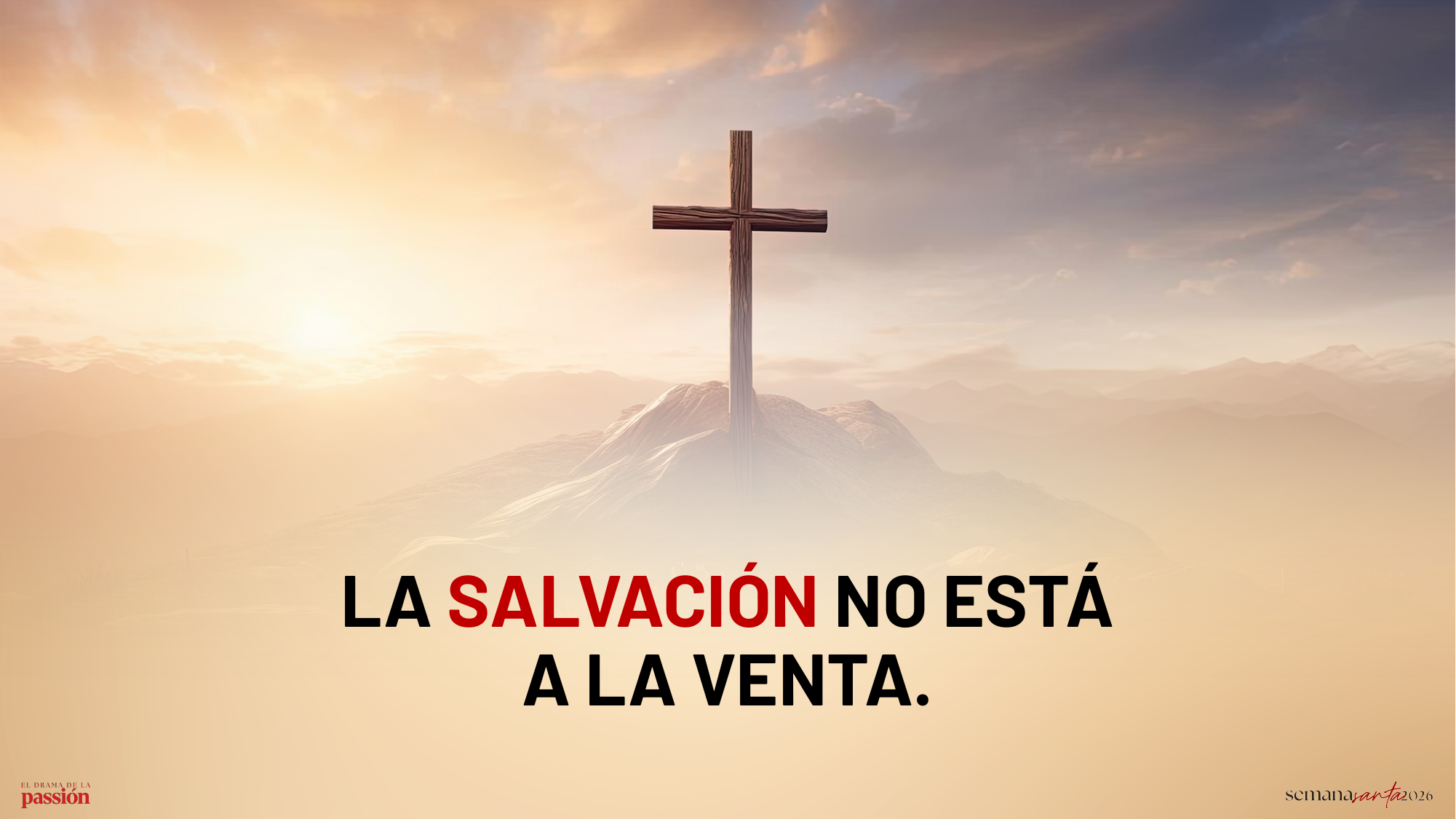

La salvación no está a la venta.